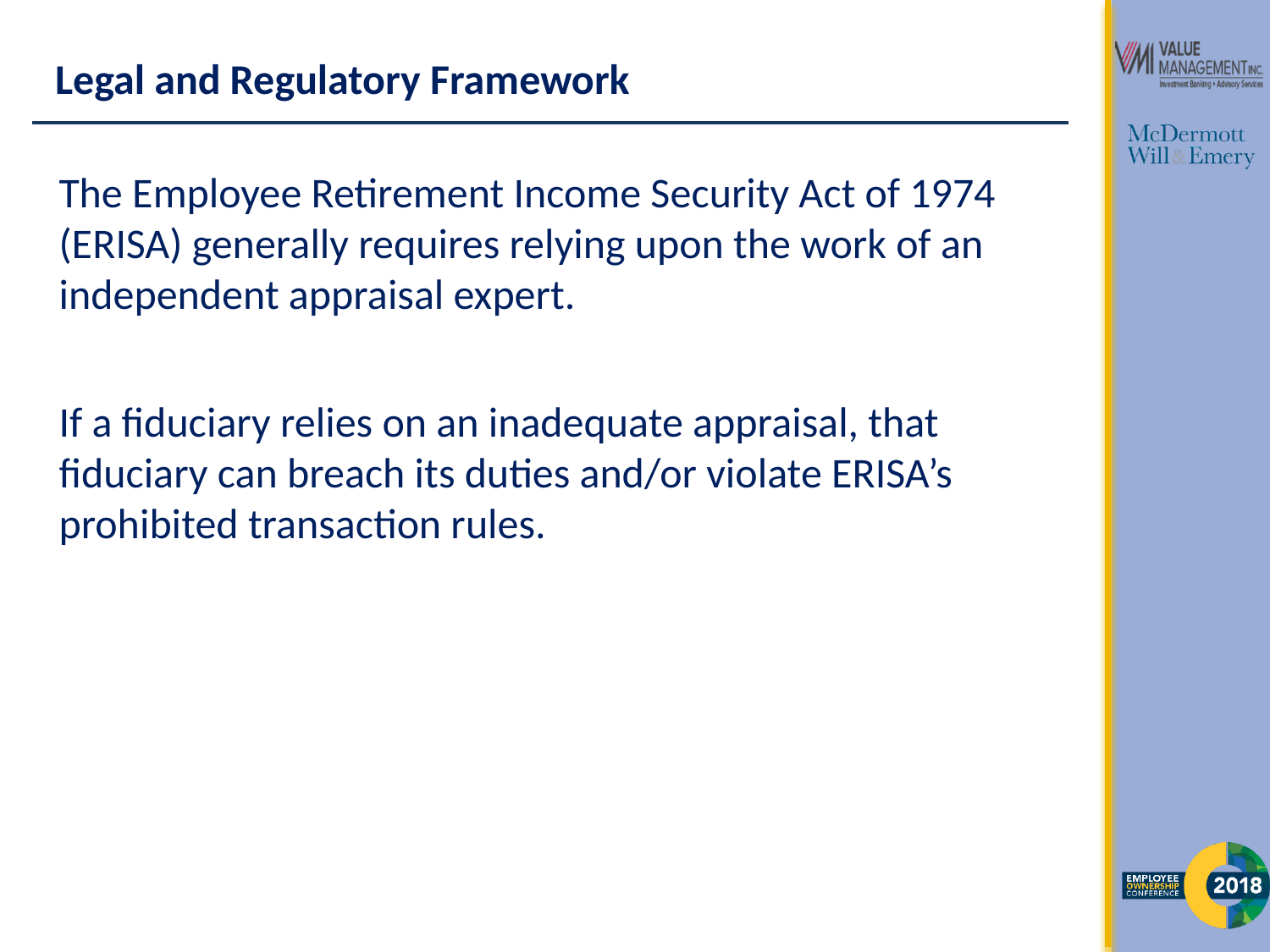

# Legal and Regulatory Framework
The Employee Retirement Income Security Act of 1974 (ERISA) generally requires relying upon the work of an independent appraisal expert.

If a fiduciary relies on an inadequate appraisal, that fiduciary can breach its duties and/or violate ERISA’s prohibited transaction rules.